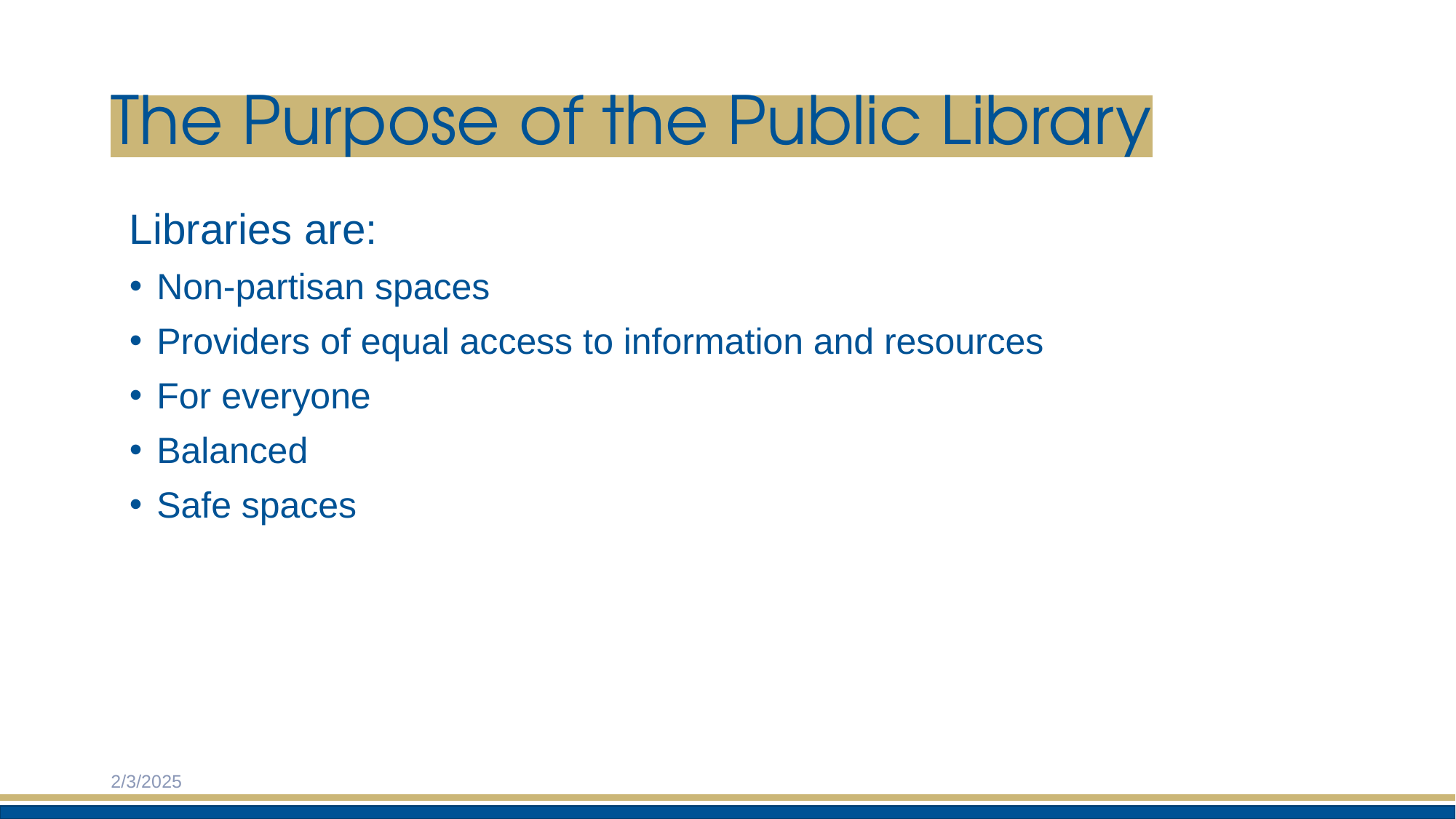

# The Purpose of the Public Library
Libraries are:
Non-partisan spaces
Providers of equal access to information and resources
For everyone
Balanced
Safe spaces
2/3/2025